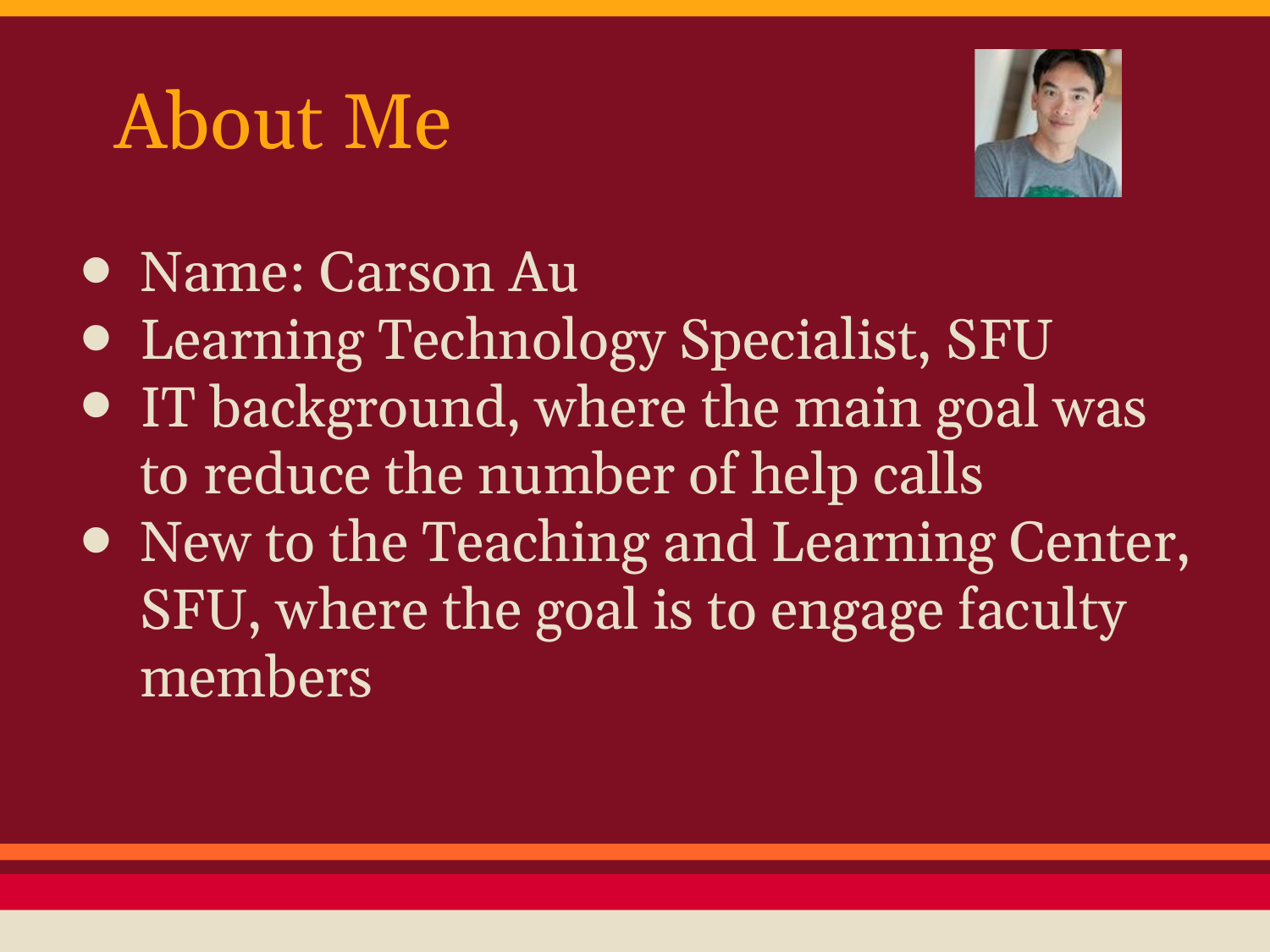

# About Me

Name: Carson Au
Learning Technology Specialist, SFU
IT background, where the main goal was to reduce the number of help calls
New to the Teaching and Learning Center, SFU, where the goal is to engage faculty members